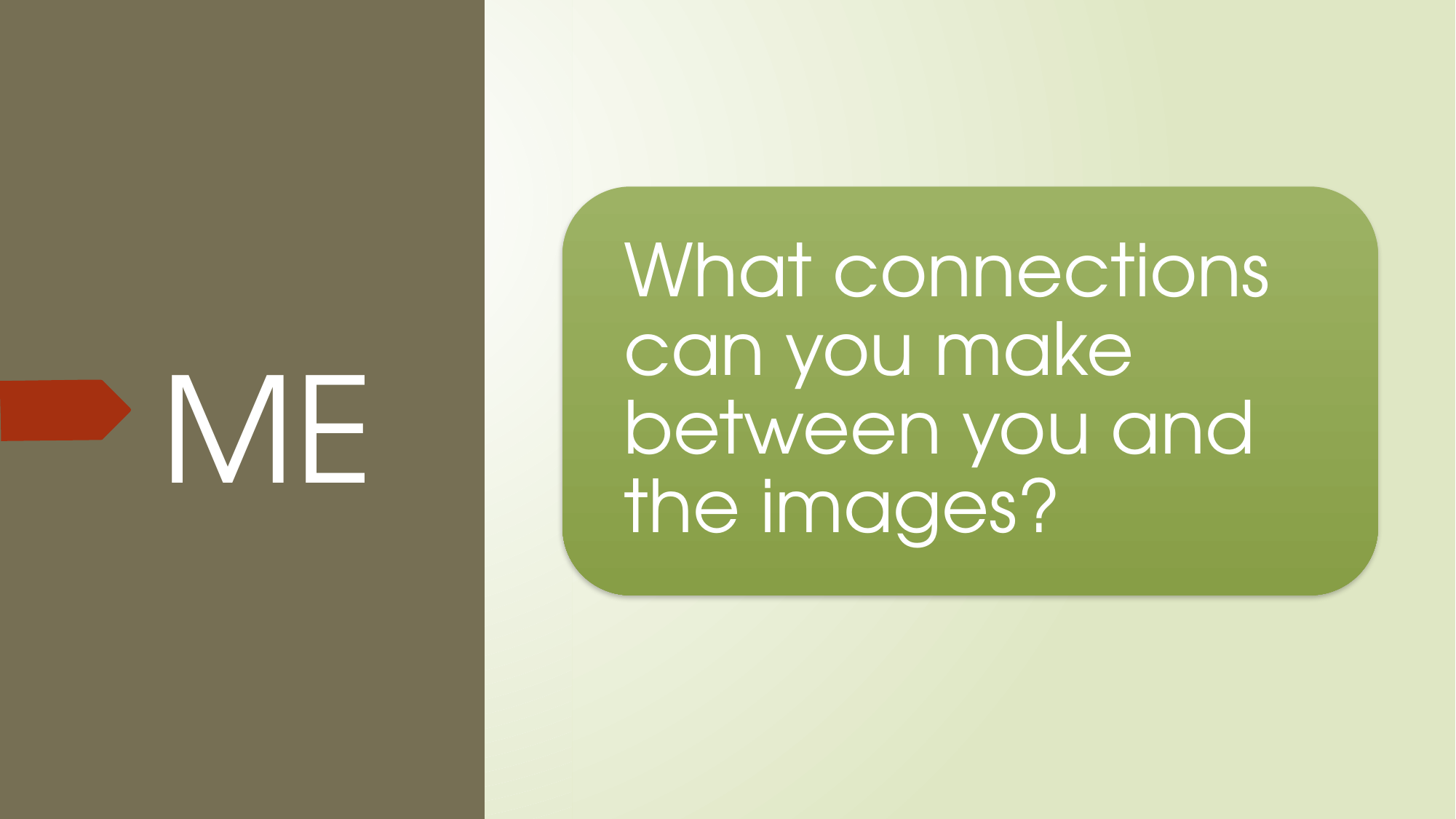

What connections can you make between you and the images?
# ME